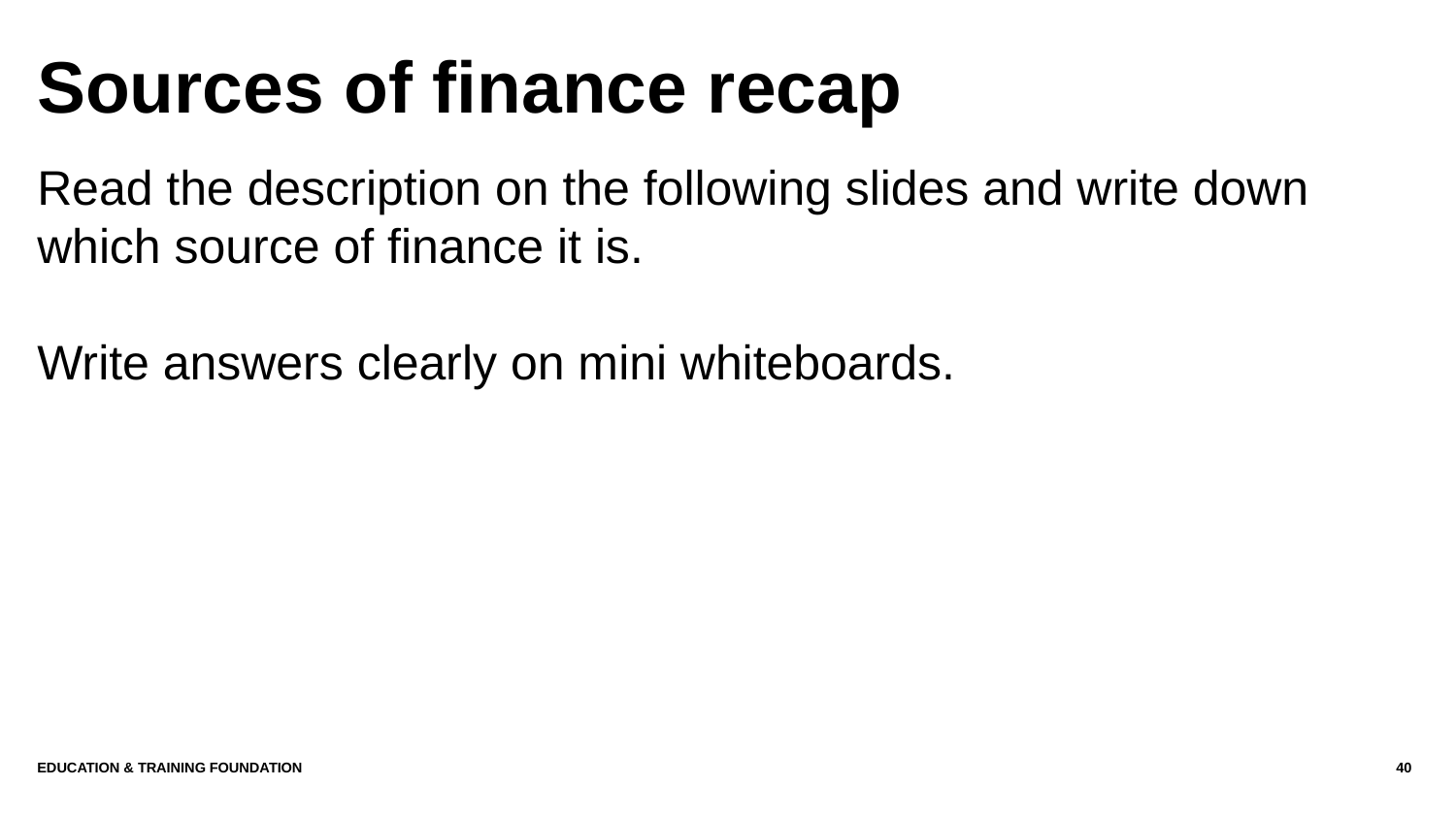

# Sources of finance recap
Read the description on the following slides and write down which source of finance it is.

Write answers clearly on mini whiteboards.

Education & Training Foundation
40